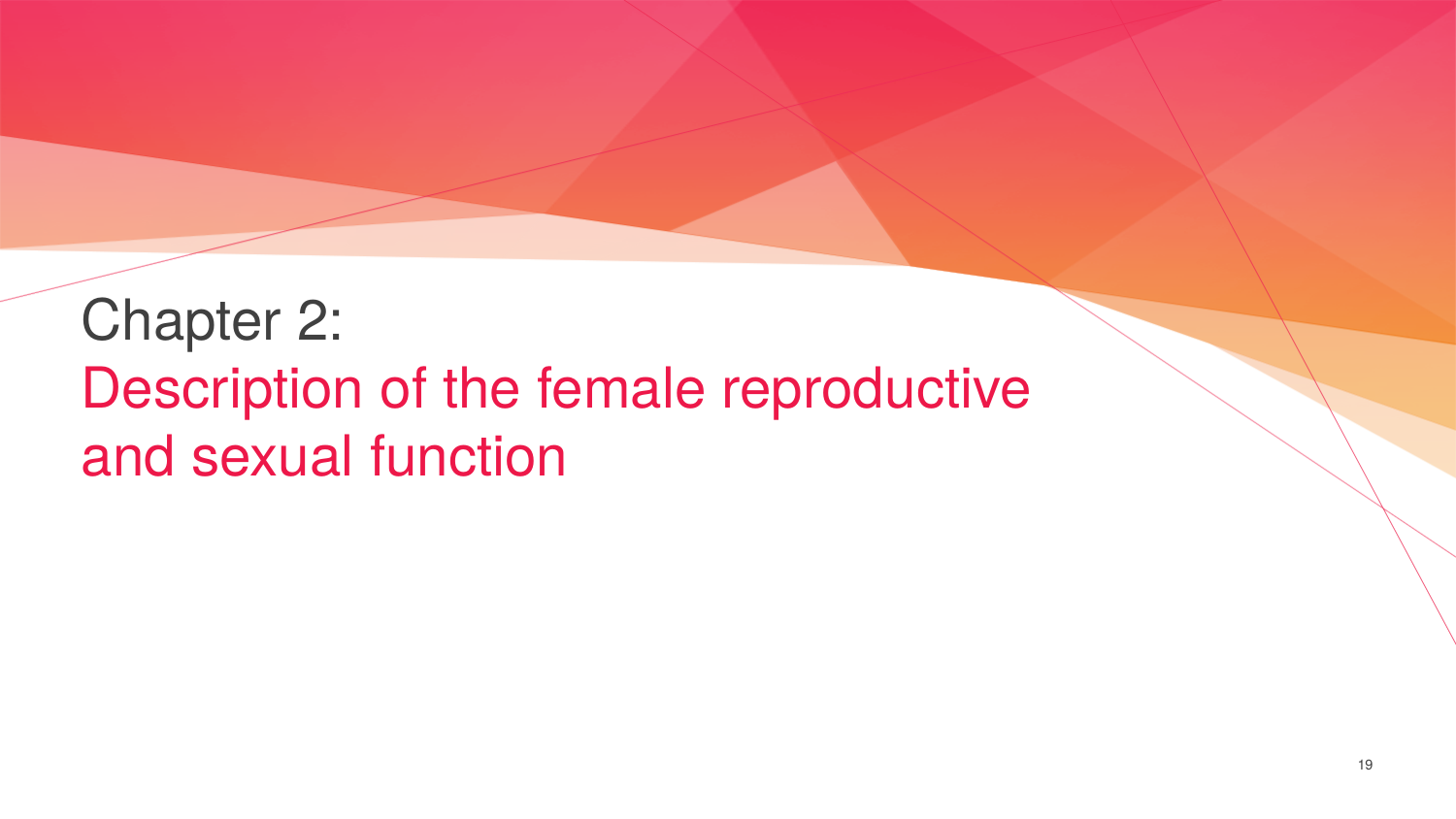

# Chapter 2: Description of the female reproductive and sexual function

19